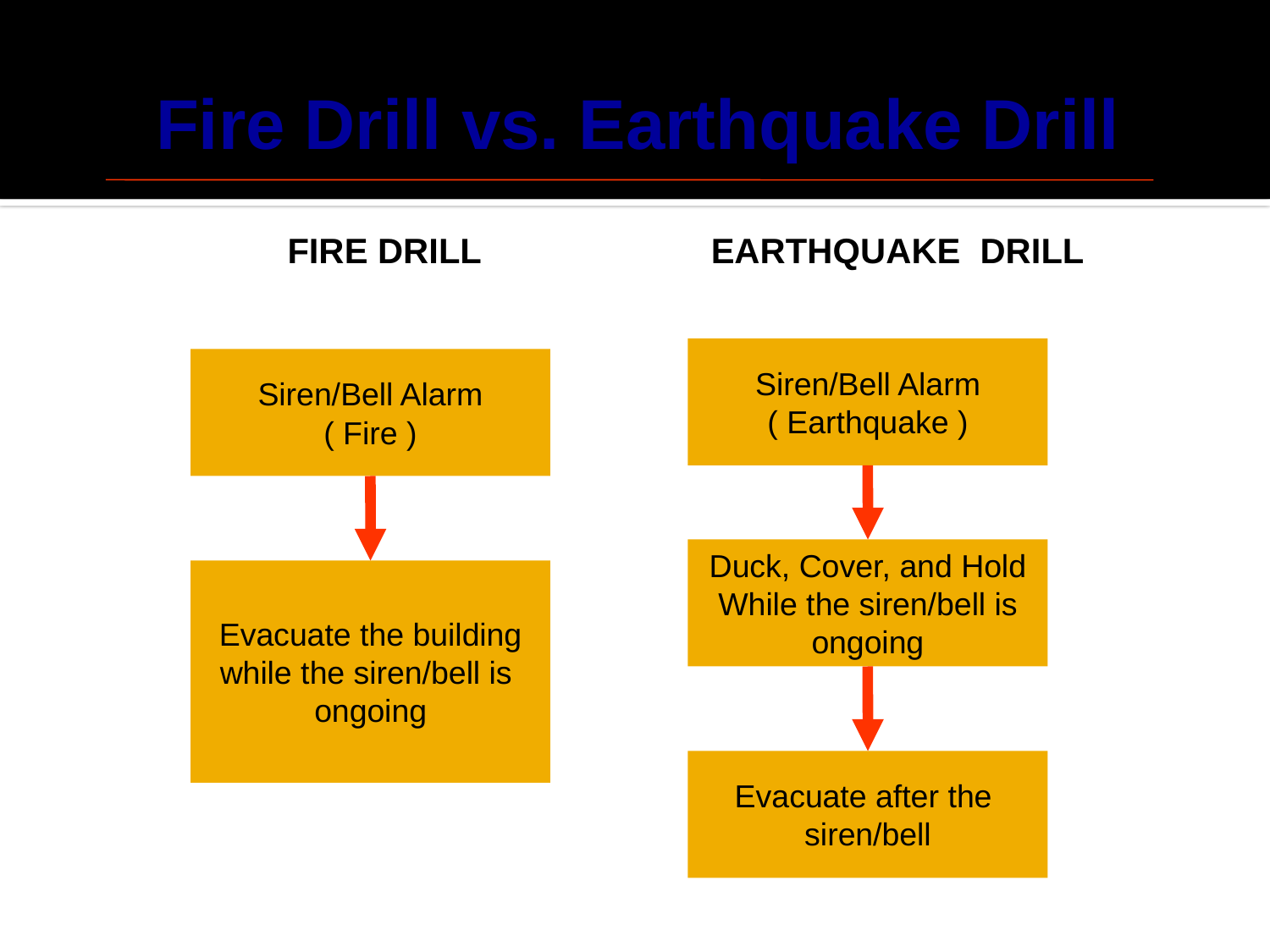

# Fire Drill vs. Earthquake Drill

FIRE DRILL
EARTHQUAKE  DRILL

Siren/Bell Alarm
( Earthquake )
Siren/Bell Alarm
( Fire )

Duck, Cover, and Hold
While the siren/bell is
ongoing
Evacuate the building
while the siren/bell is
ongoing

Evacuate after the
siren/bell